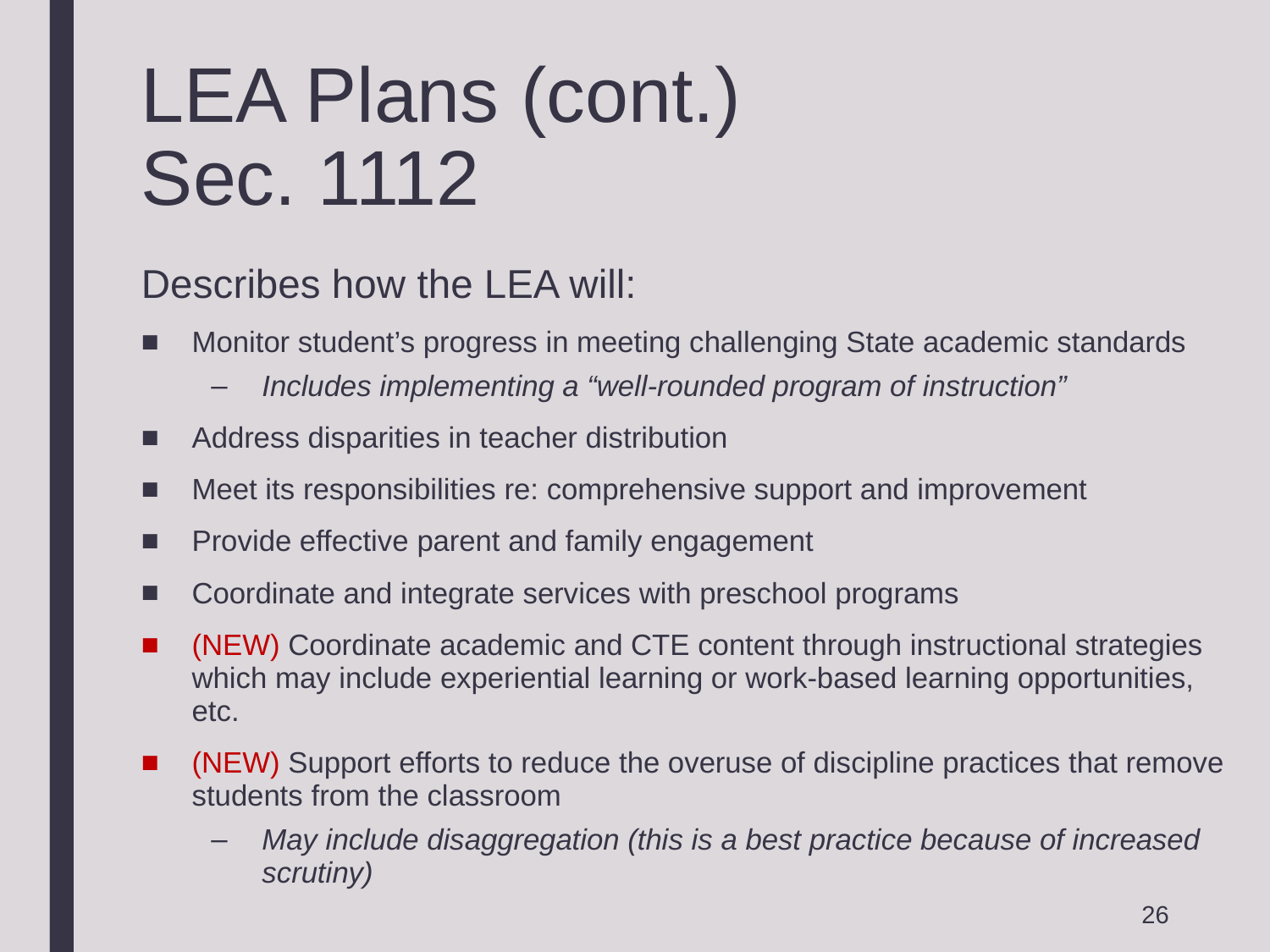

# LEA Plans (cont.) Sec. 1112
Describes how the LEA will:
Monitor student’s progress in meeting challenging State academic standards
Includes implementing a “well-rounded program of instruction”
Address disparities in teacher distribution
Meet its responsibilities re: comprehensive support and improvement
Provide effective parent and family engagement
Coordinate and integrate services with preschool programs
(NEW) Coordinate academic and CTE content through instructional strategies which may include experiential learning or work-based learning opportunities, etc.
(NEW) Support efforts to reduce the overuse of discipline practices that remove students from the classroom
May include disaggregation (this is a best practice because of increased scrutiny)
26